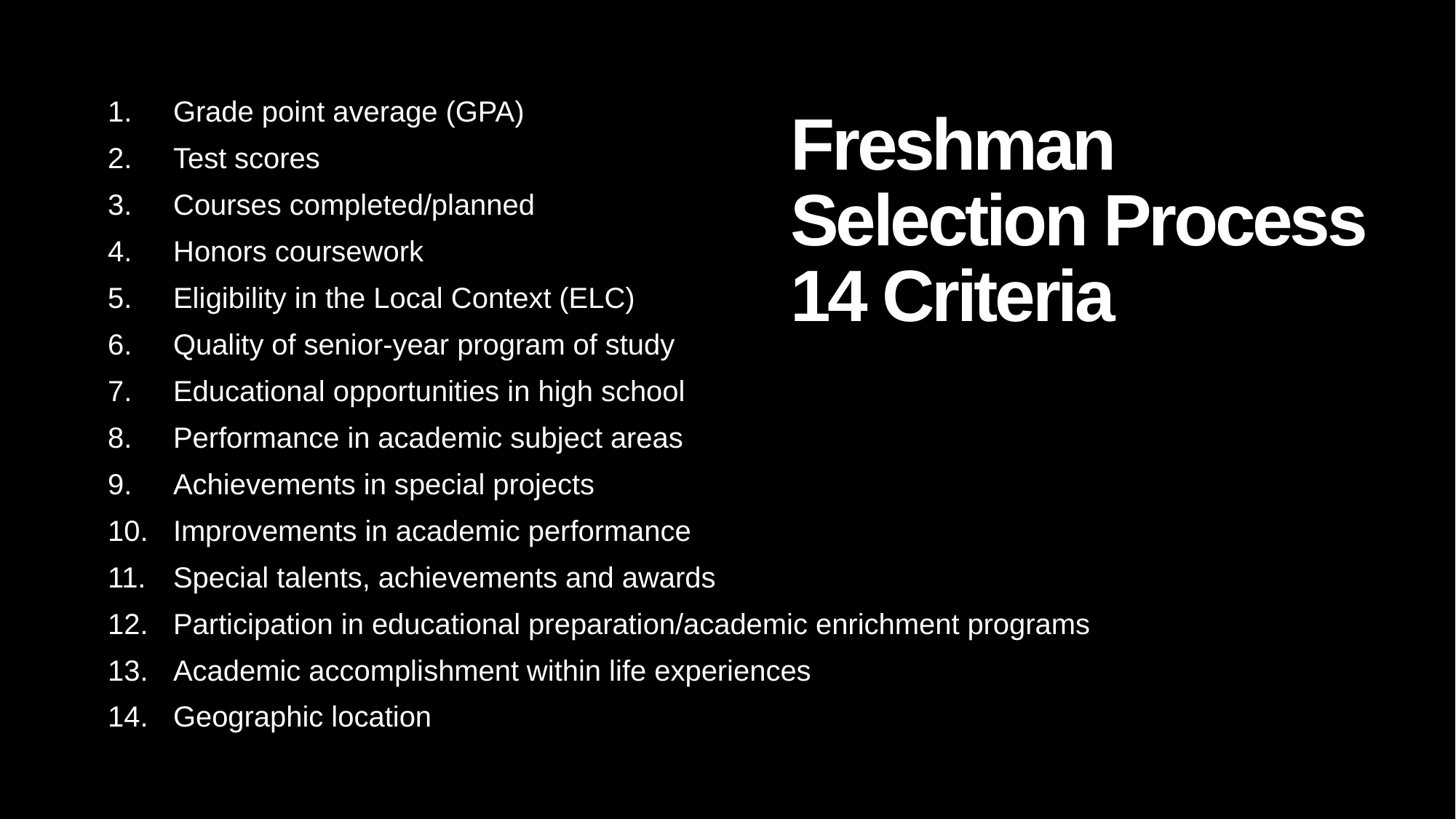

Grade point average (GPA)
Test scores
Courses completed/planned
Honors coursework
Eligibility in the Local Context (ELC)
Quality of senior-year program of study
Educational opportunities in high school
Performance in academic subject areas
Achievements in special projects
Improvements in academic performance
Special talents, achievements and awards
Participation in educational preparation/academic enrichment programs
Academic accomplishment within life experiences
Geographic location
Freshman
Selection Process
14 Criteria